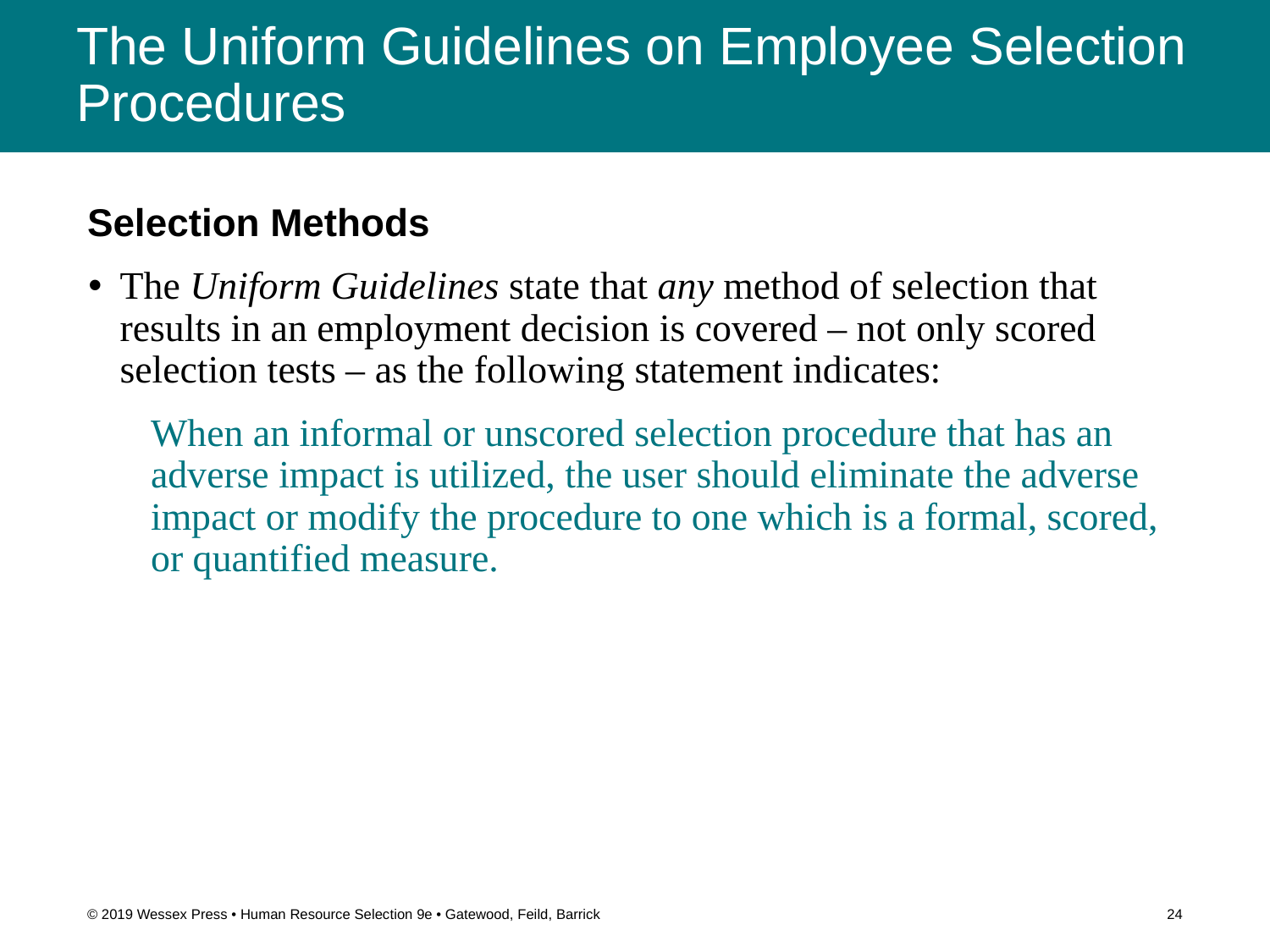

# The Uniform Guidelines on Employee Selection Procedures
Selection Methods
The Uniform Guidelines state that any method of selection that results in an employment decision is covered – not only scored selection tests – as the following statement indicates:
When an informal or unscored selection procedure that has an adverse impact is utilized, the user should eliminate the adverse impact or modify the procedure to one which is a formal, scored, or quantified measure.
© 2019 Wessex Press • Human Resource Selection 9e • Gatewood, Feild, Barrick
24